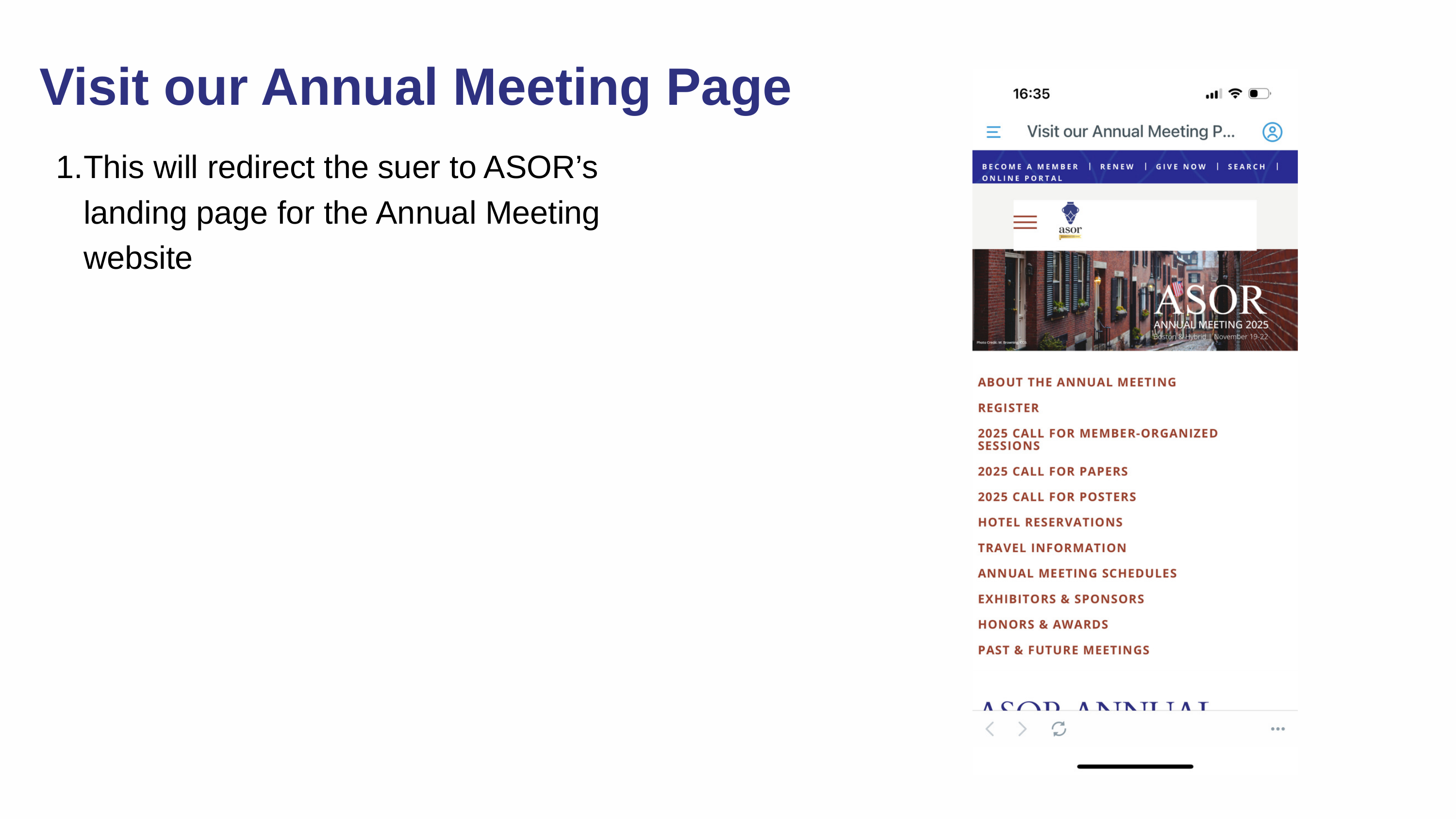

Visit our Annual Meeting Page

This will redirect the suer to ASOR’s landing page for the Annual Meeting website